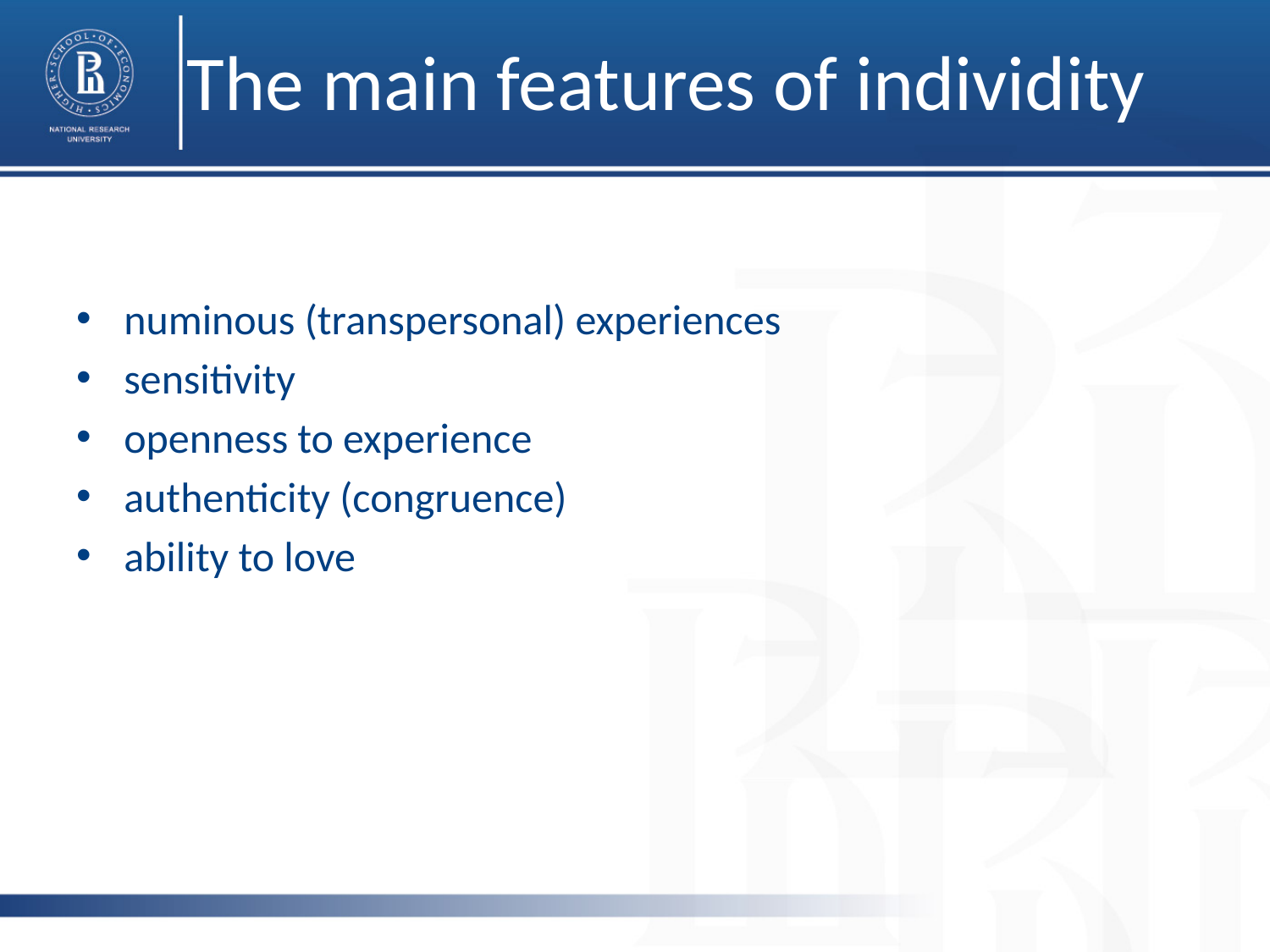

# The main features of individity
numinous (transpersonal) experiences
sensitivity
openness to experience
authenticity (congruence)
ability to love